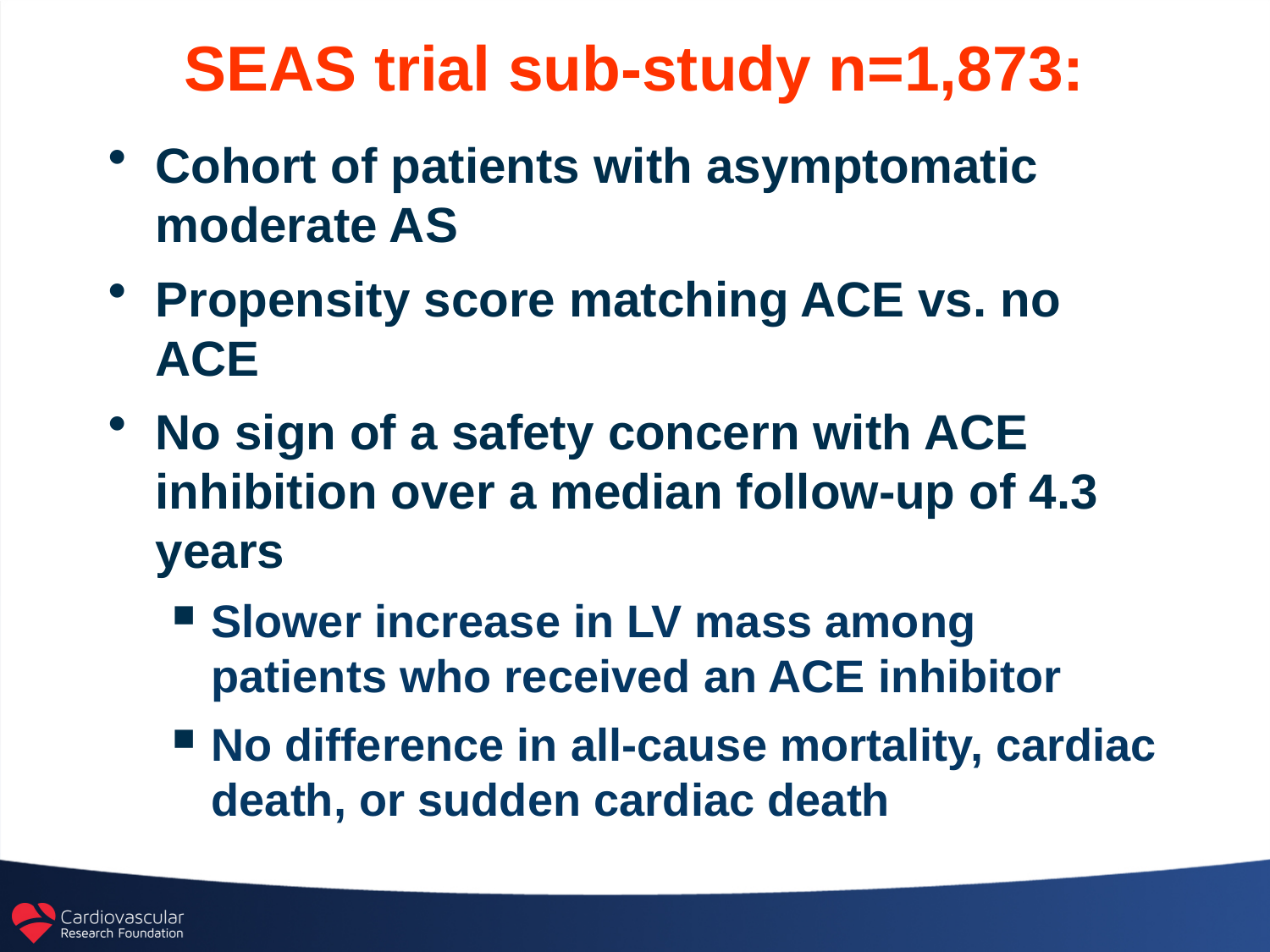

# SEAS trial sub-study n=1,873:
Cohort of patients with asymptomatic moderate AS
Propensity score matching ACE vs. no ACE
No sign of a safety concern with ACE inhibition over a median follow-up of 4.3 years
Slower increase in LV mass among patients who received an ACE inhibitor
No difference in all-cause mortality, cardiac death, or sudden cardiac death